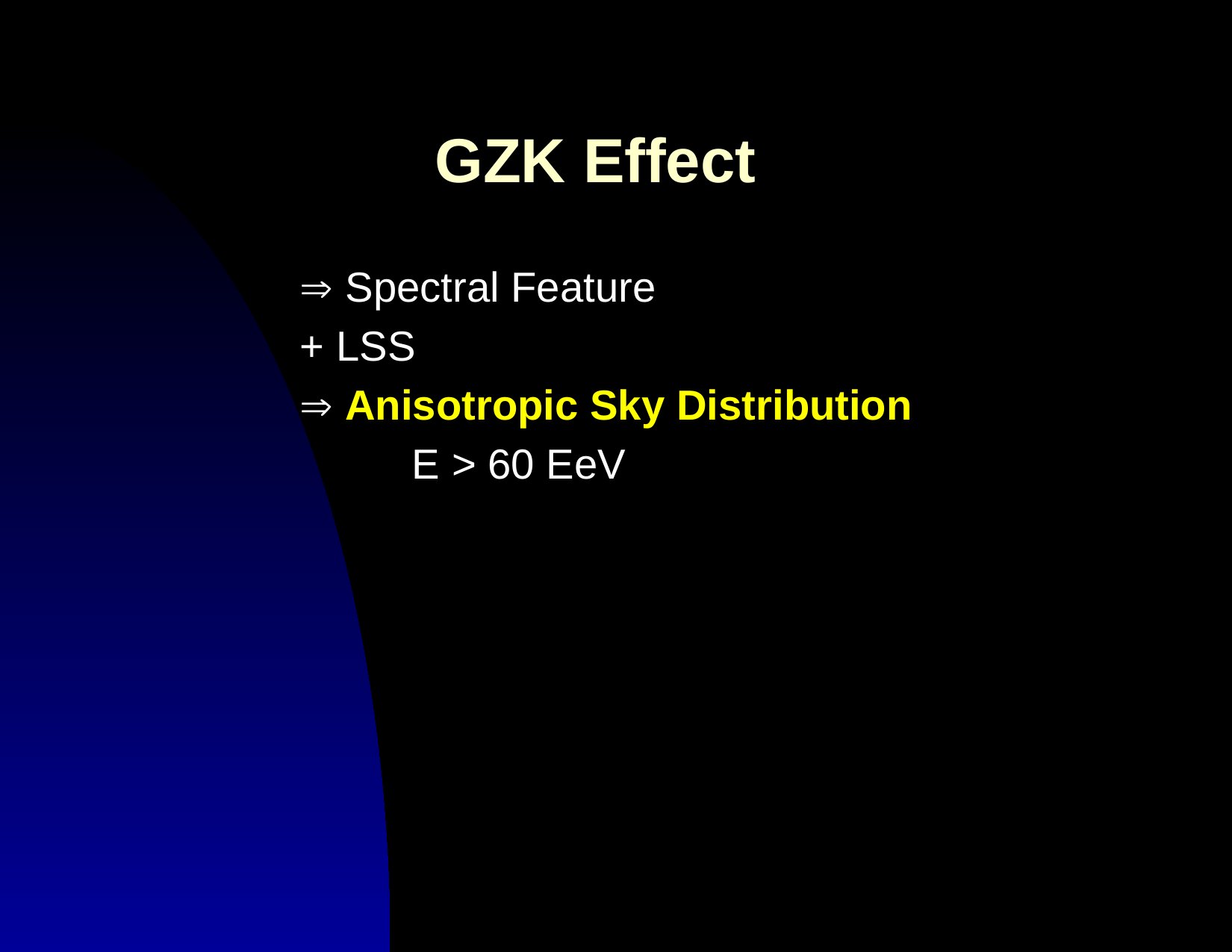

# GZK Effect
⇒ Spectral Feature
+ LSS
⇒ Anisotropic Sky Distribution
	E > 60 EeV